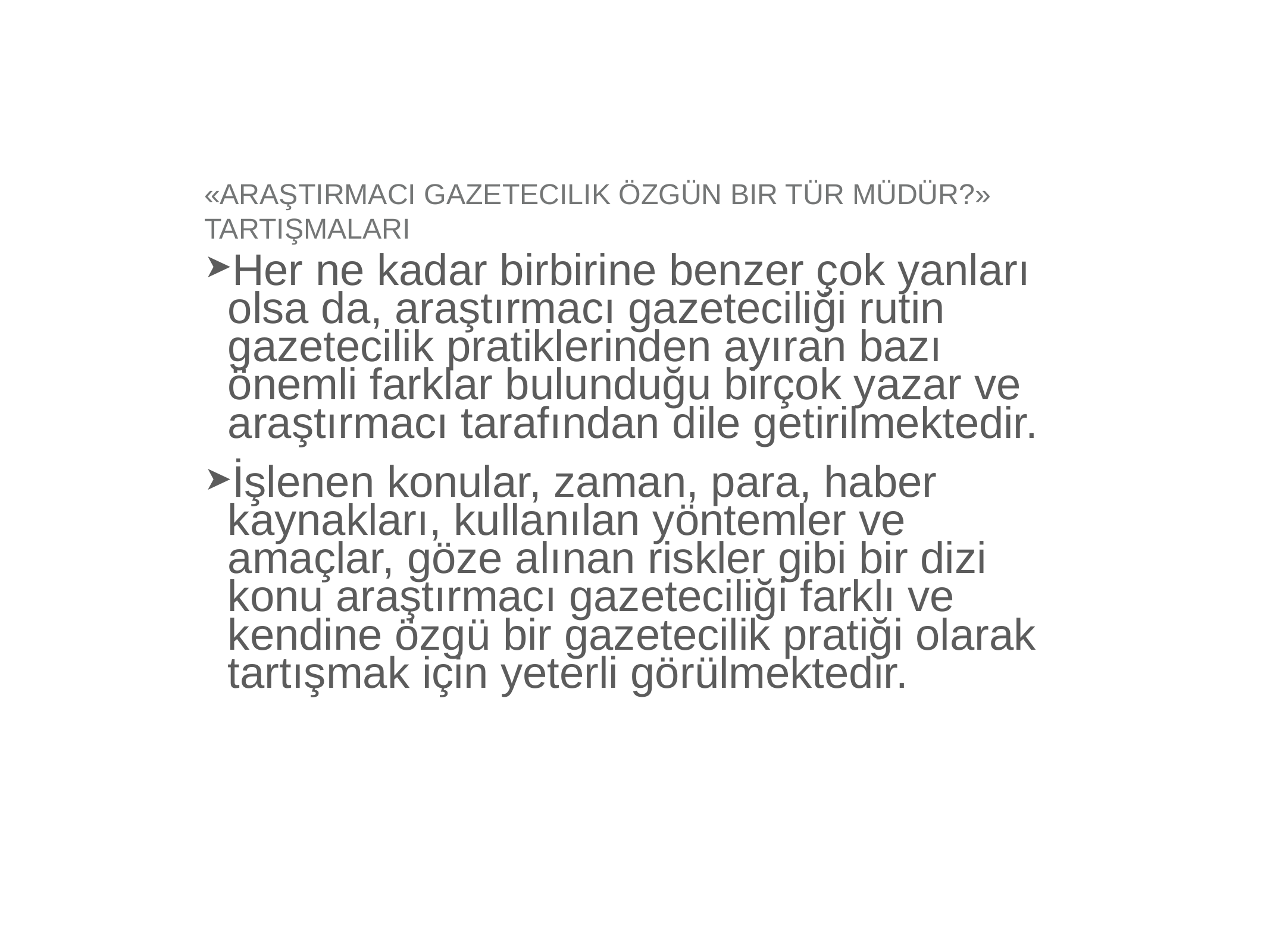

# «Araştırmacı Gazetecilik Özgün Bir Tür Müdür?» Tartışmaları

Her ne kadar birbirine benzer çok yanları olsa da, araştırmacı gazeteciliği rutin gazetecilik pratiklerinden ayıran bazı önemli farklar bulunduğu birçok yazar ve araştırmacı tarafından dile getirilmektedir.
İşlenen konular, zaman, para, haber kaynakları, kullanılan yöntemler ve amaçlar, göze alınan riskler gibi bir dizi konu araştırmacı gazeteciliği farklı ve kendine özgü bir gazetecilik pratiği olarak tartışmak için yeterli görülmektedir.